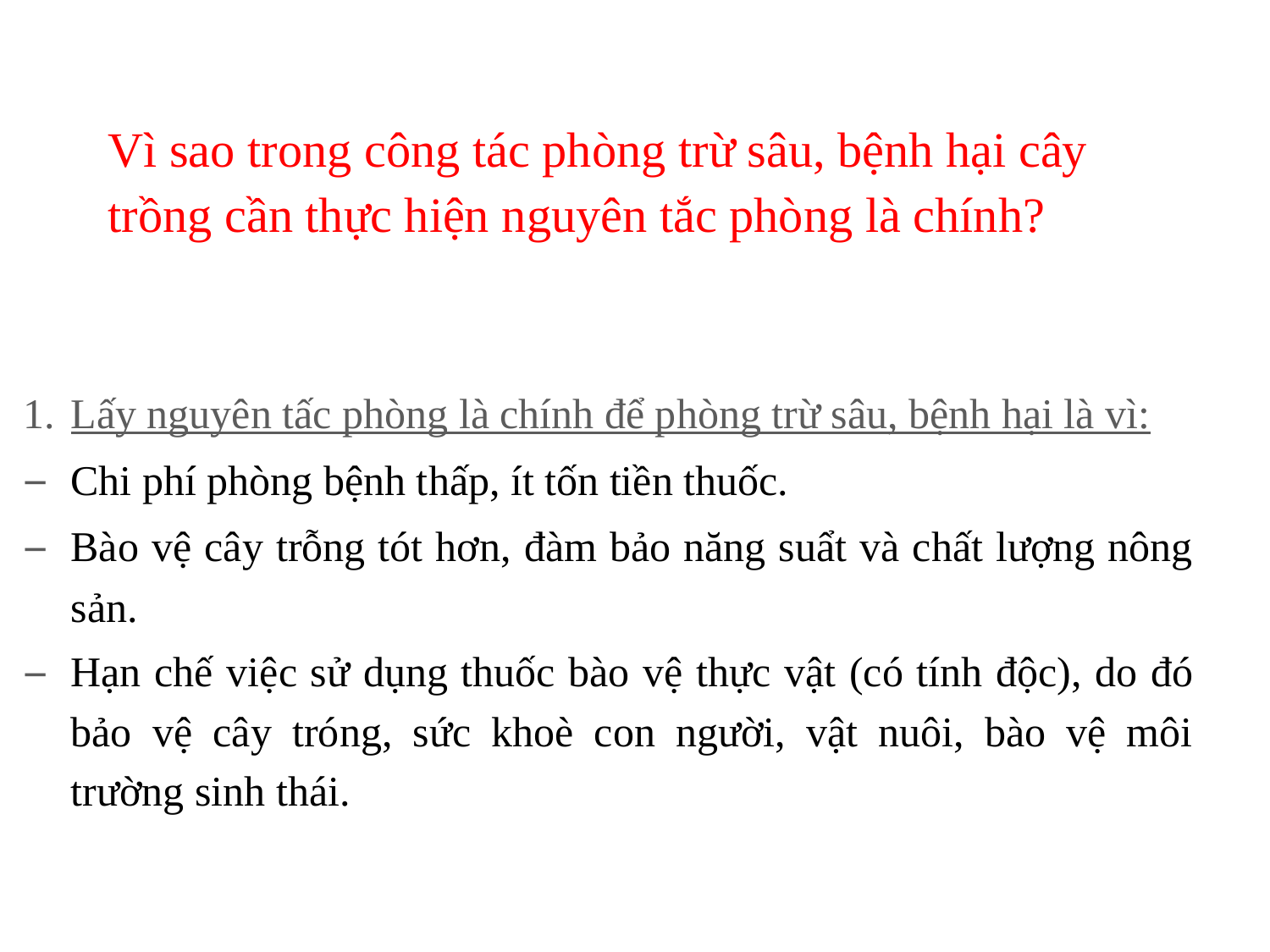

Vì sao trong công tác phòng trừ sâu, bệnh hại cây trồng cần thực hiện nguyên tắc phòng là chính?
Lấy nguyên tấc phòng là chính để phòng trừ sâu, bệnh hại là vì:
Chi phí phòng bệnh thấp, ít tốn tiền thuốc.
Bào vệ cây trỗng tót hơn, đàm bảo năng suẩt và chất lượng nông sản.
Hạn chế việc sử dụng thuốc bào vệ thực vật (có tính độc), do đó bảo vệ cây tróng, sức khoè con người, vật nuôi, bào vệ môi trường sinh thái.